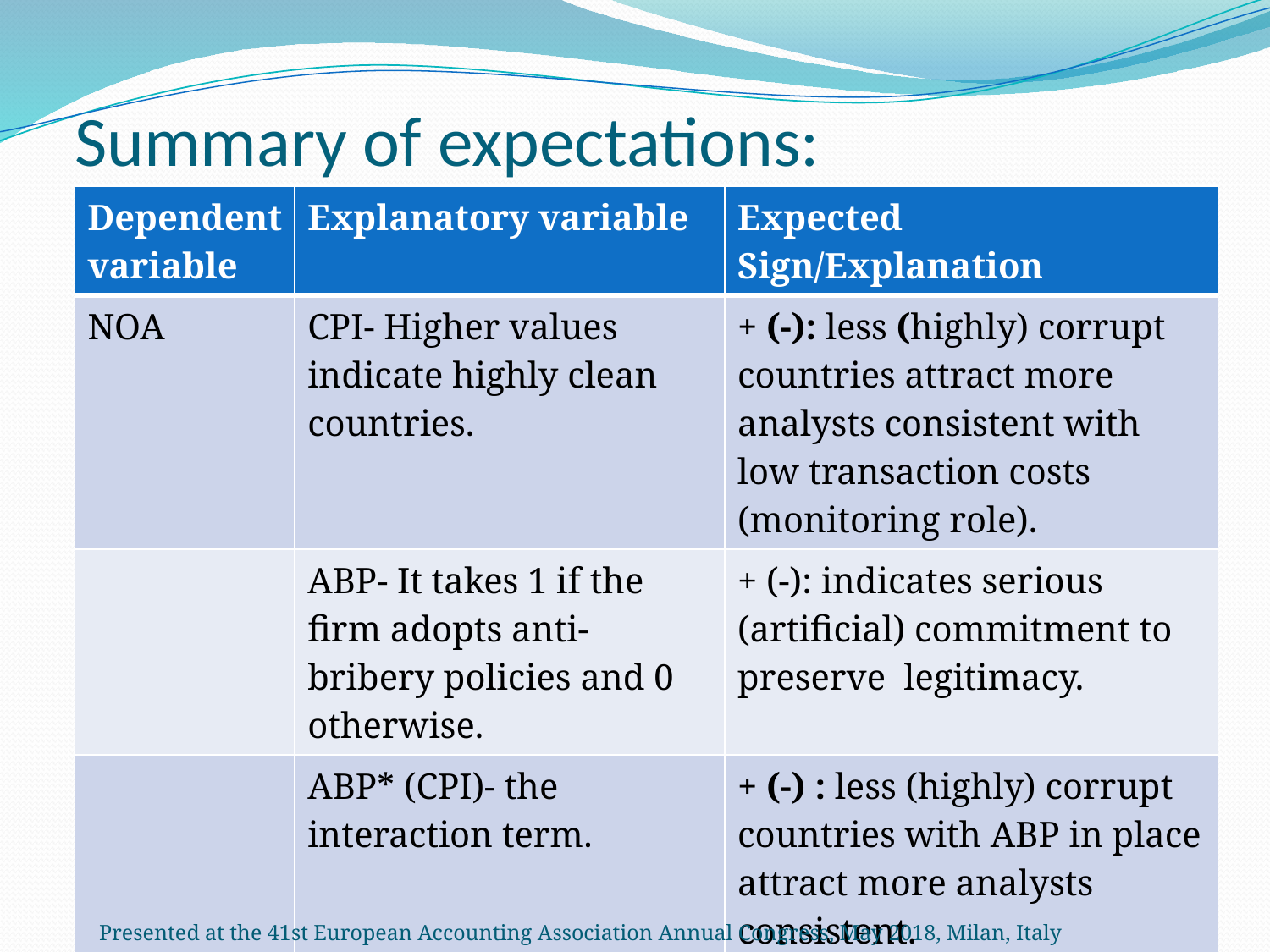

# Summary of expectations:
| Dependent variable | Explanatory variable | Expected Sign/Explanation |
| --- | --- | --- |
| NOA | CPI- Higher values indicate highly clean countries. | + (-): less (highly) corrupt countries attract more analysts consistent with low transaction costs (monitoring role). |
|  | ABP- It takes 1 if the firm adopts anti-bribery policies and 0 otherwise. | + (-): indicates serious (artificial) commitment to preserve legitimacy. |
|  | ABP\* (CPI)- the interaction term. | + (-) : less (highly) corrupt countries with ABP in place attract more analysts consistent. |
13
Presented at the 41st European Accounting Association Annual Congress, May 2018, Milan, Italy